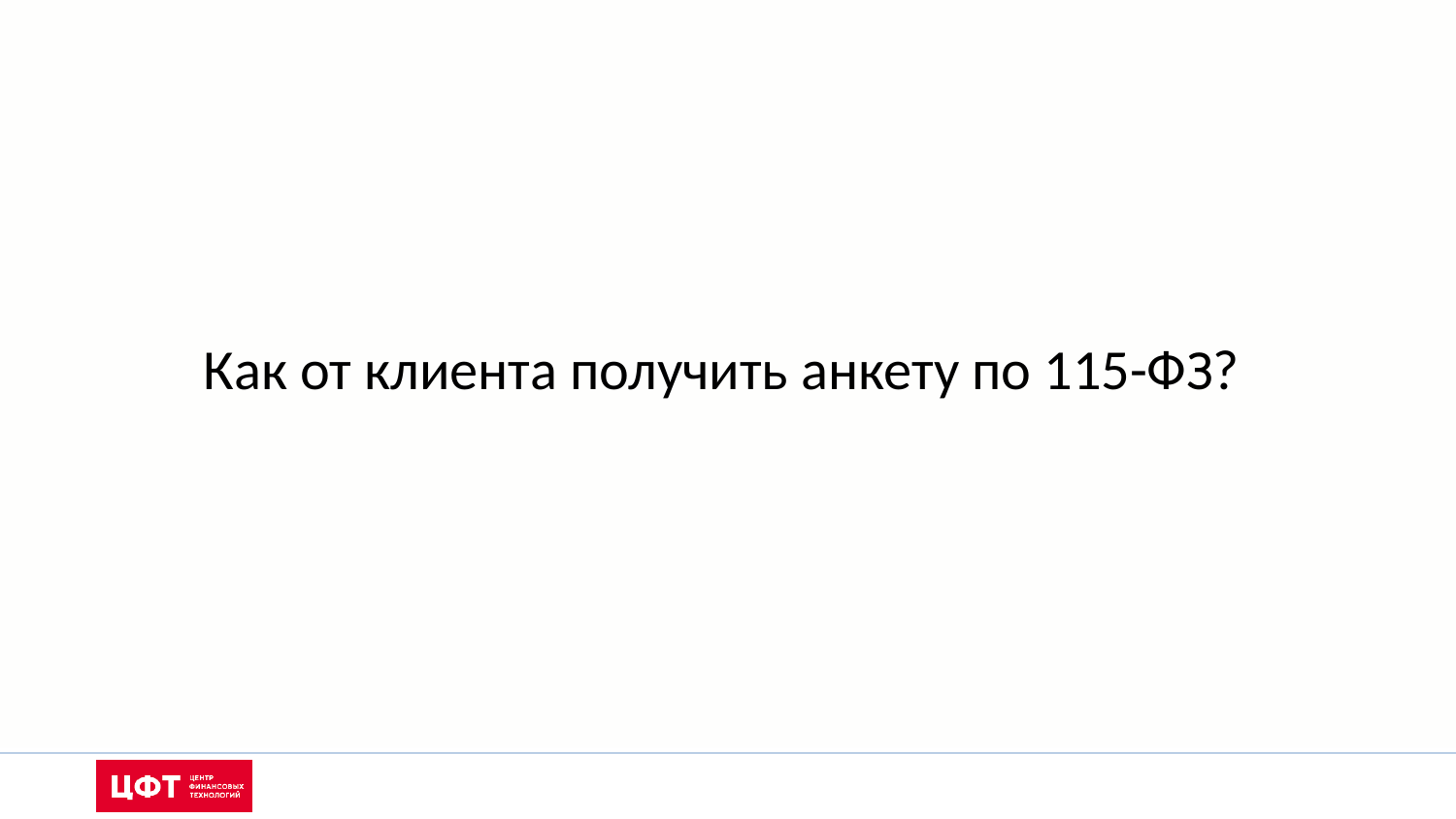

Как от клиента получить анкету по 115-ФЗ?